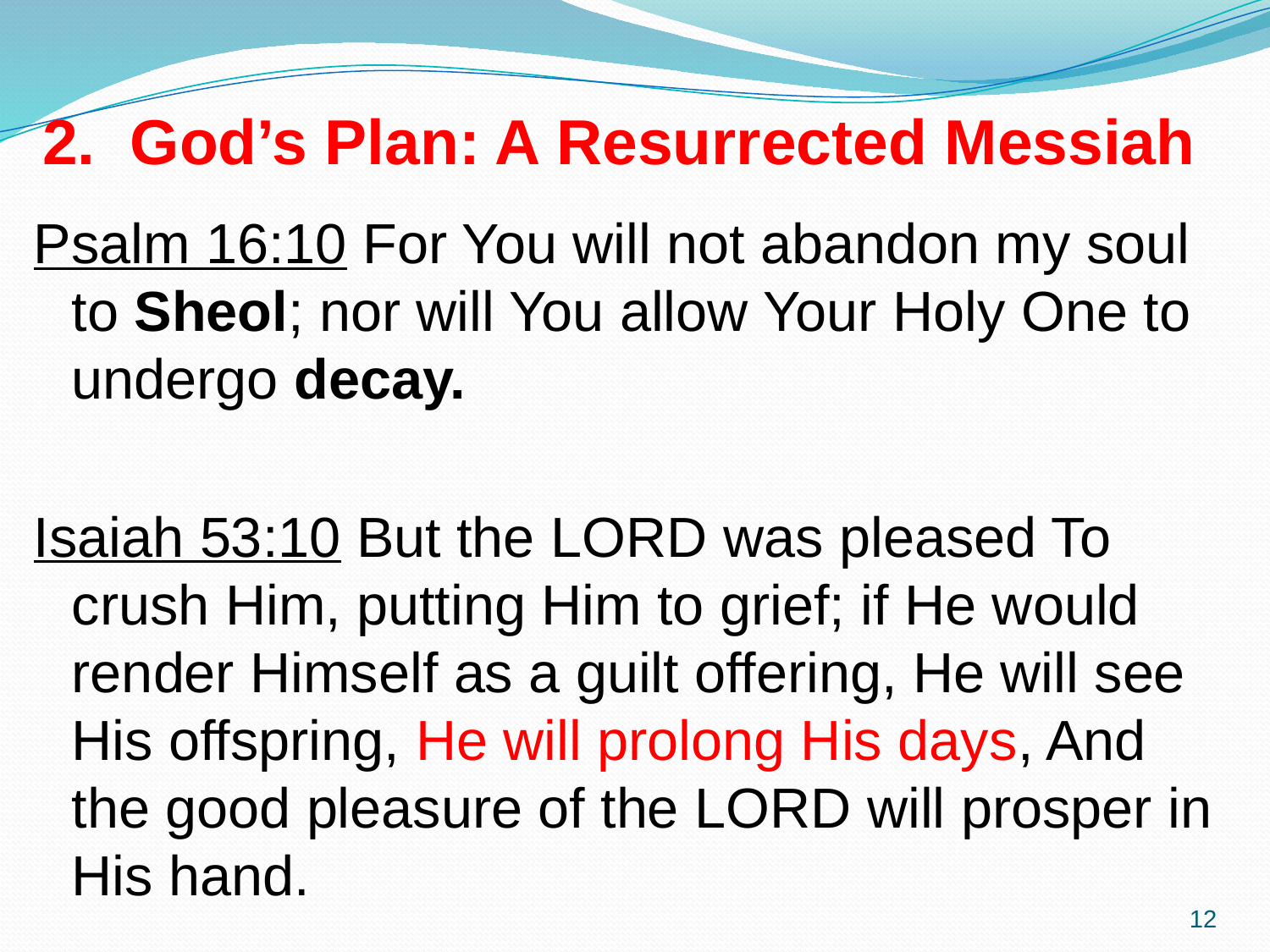

# 2.  God’s Plan: A Resurrected Messiah
Psalm 16:10 For You will not abandon my soul to Sheol; nor will You allow Your Holy One to undergo decay.

Isaiah 53:10 But the LORD was pleased To crush Him, putting Him to grief; if He would render Himself as a guilt offering, He will see His offspring, He will prolong His days, And the good pleasure of the LORD will prosper in His hand.
12